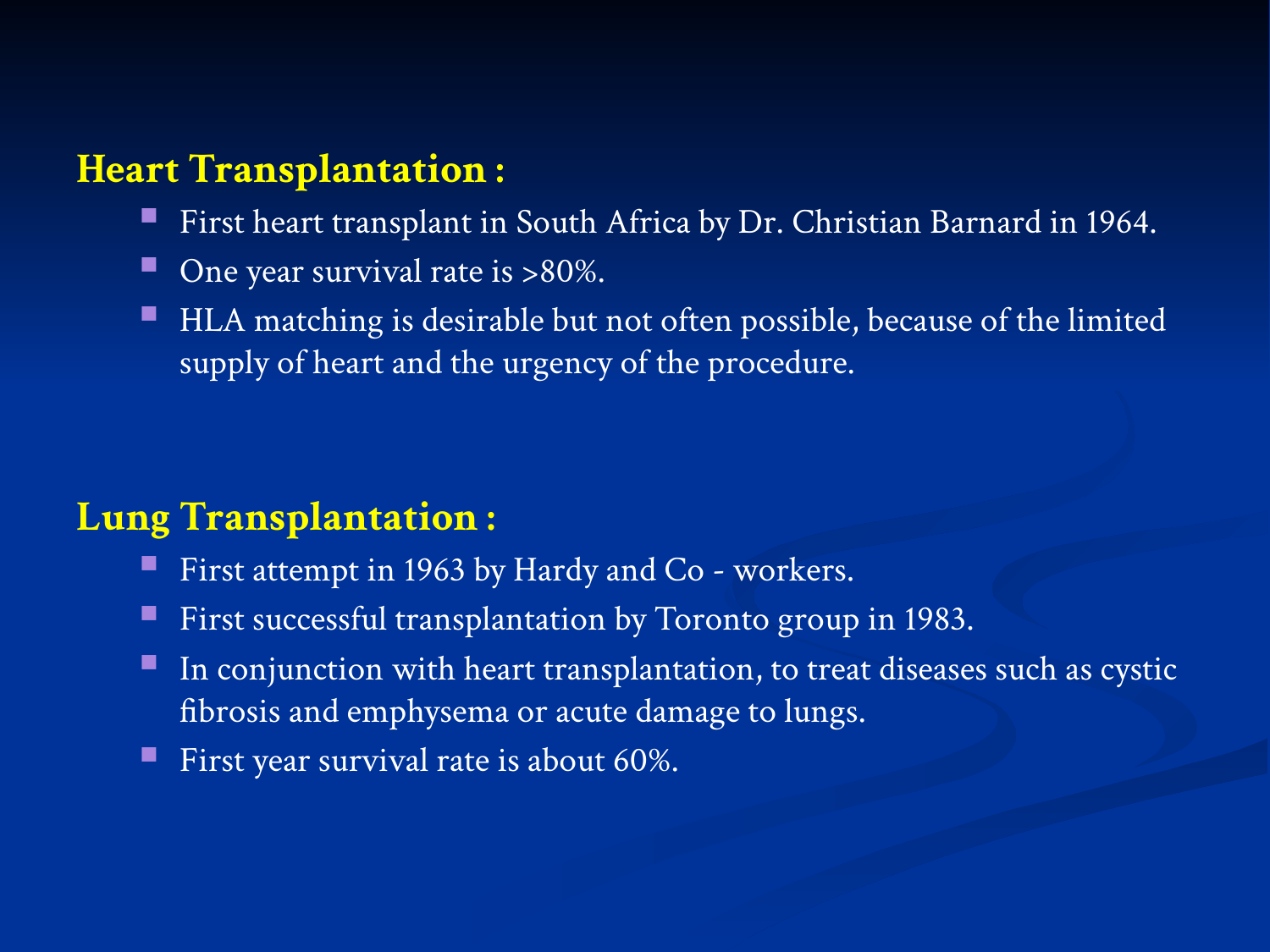

Heart Transplantation :
First heart transplant in South Africa by Dr. Christian Barnard in 1964.
One year survival rate is >80%.
HLA matching is desirable but not often possible, because of the limited supply of heart and the urgency of the procedure.

Lung Transplantation :
First attempt in 1963 by Hardy and Co - workers.
First successful transplantation by Toronto group in 1983.
In conjunction with heart transplantation, to treat diseases such as cystic fibrosis and emphysema or acute damage to lungs.
First year survival rate is about 60%.